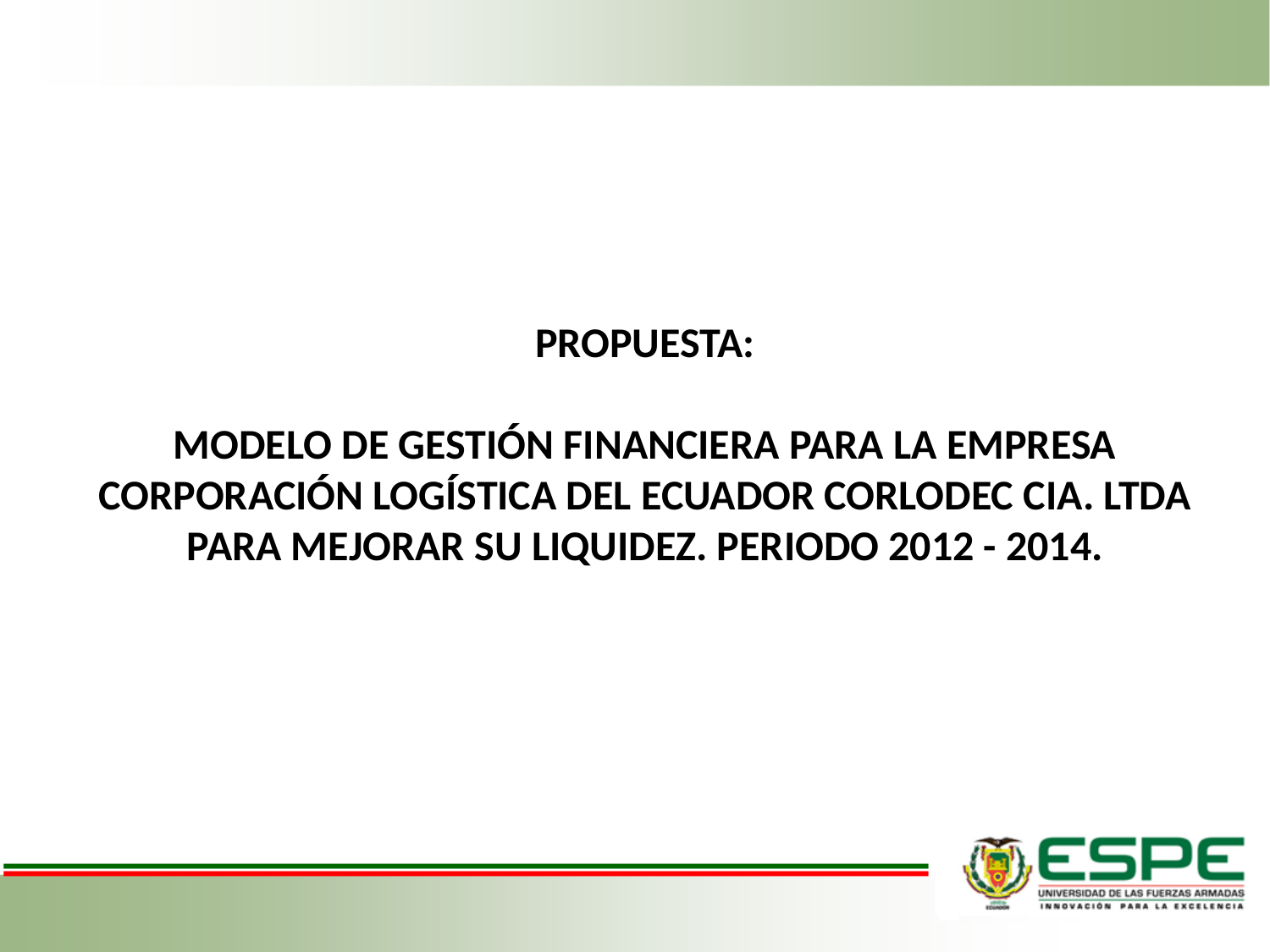

PROPUESTA:

MODELO DE GESTIÓN FINANCIERA PARA LA EMPRESA CORPORACIÓN LOGÍSTICA DEL ECUADOR CORLODEC CIA. LTDA PARA MEJORAR SU LIQUIDEZ. PERIODO 2012 - 2014.